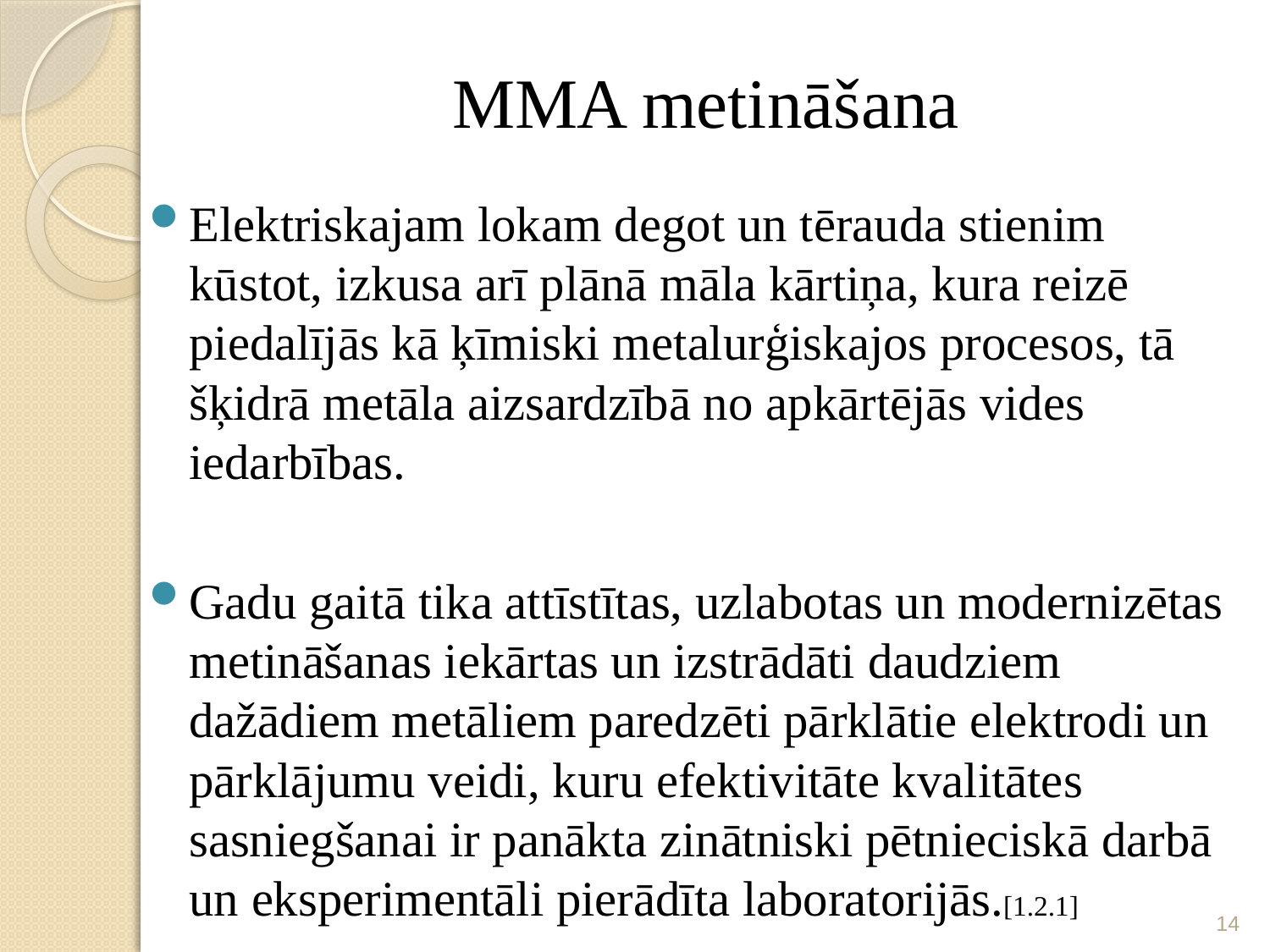

# MMA metināšana
Elektriskajam lokam degot un tērauda stienim kūstot, izkusa arī plānā māla kārtiņa, kura reizē piedalījās kā ķīmiski metalurģiskajos procesos, tā šķidrā metāla aizsardzībā no apkārtējās vides iedarbības.

Gadu gaitā tika attīstītas, uzlabotas un modernizētas metināšanas iekārtas un izstrādāti daudziem dažādiem metāliem paredzēti pārklātie elektrodi un pārklājumu veidi, kuru efektivitāte kvalitātes sasniegšanai ir panākta zinātniski pētnieciskā darbā un eksperimentāli pierādīta laboratorijās.[1.2.1]

14